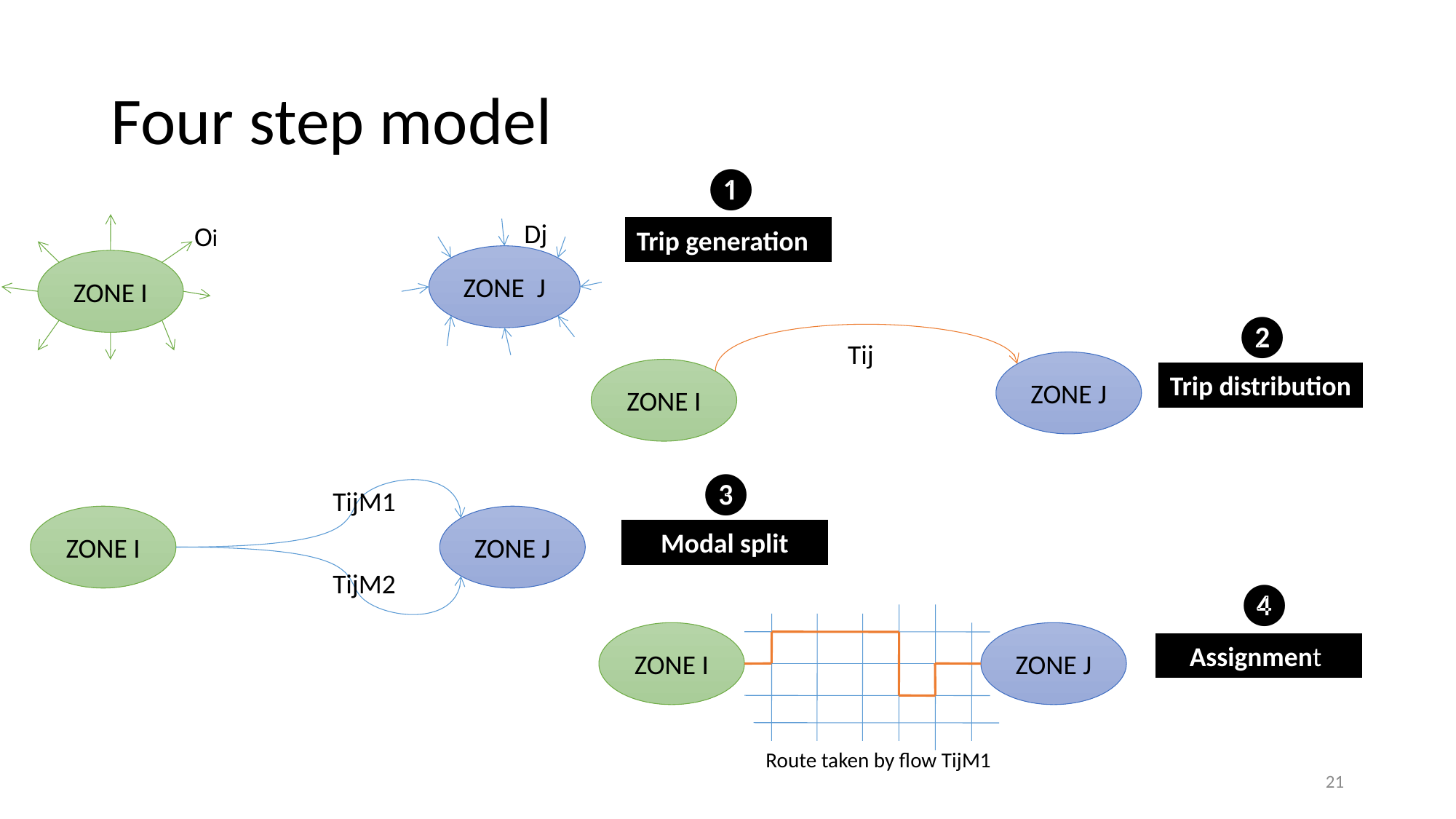

# Four step model
❶
Dj
Oi
Trip generation
ZONE  J
ZONE I
❷
Tij
ZONE J
ZONE I
Trip distribution

❸
TijM1
ZONE I
ZONE J
Modal split
TijM2
❹
ZONE I
ZONE J
Assignment
Route taken by flow TijM1
21